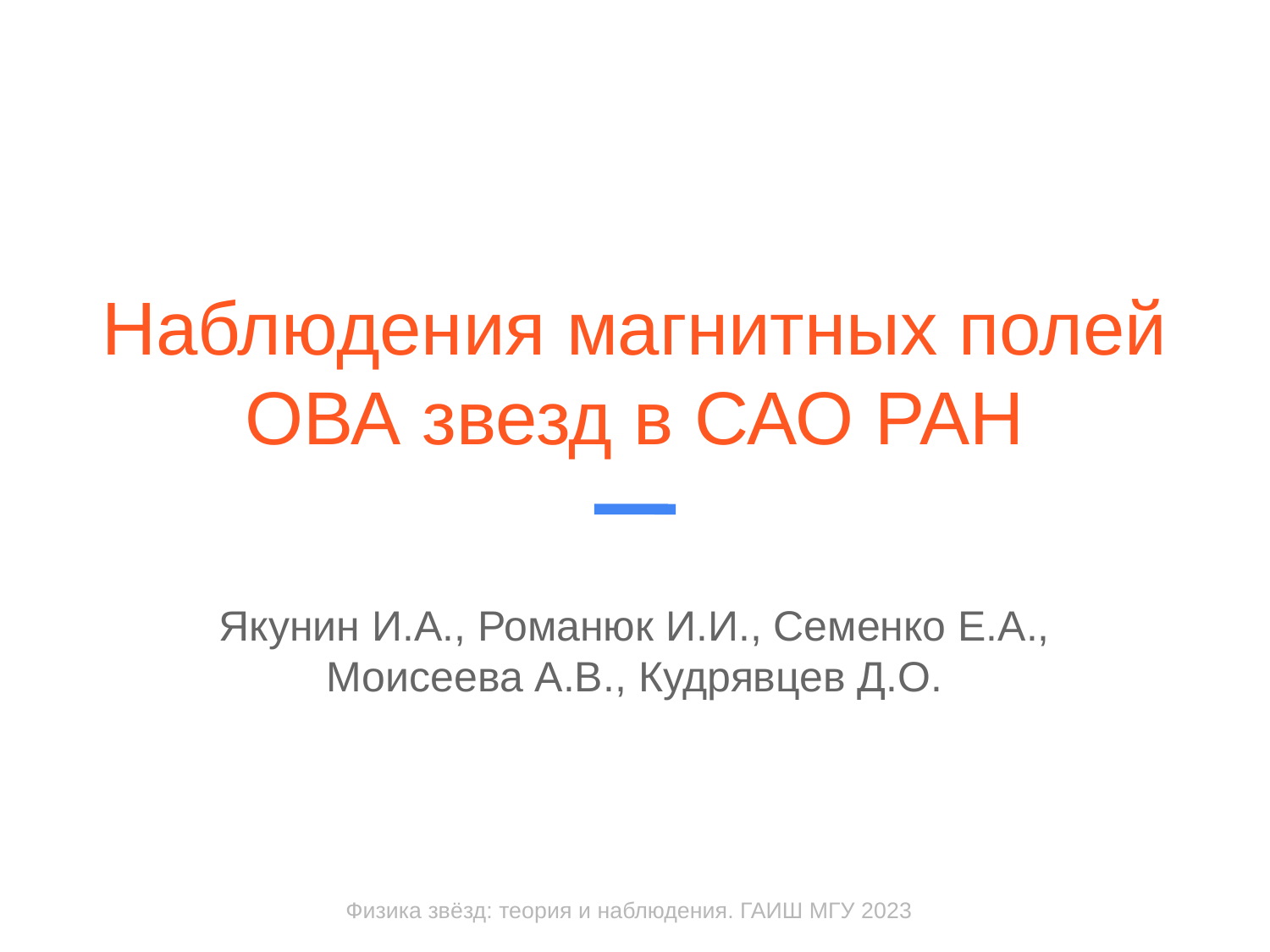

# Наблюдения магнитных полей ОВА звезд в САО РАН
Якунин И.А., Романюк И.И., Семенко Е.А., Моисеева А.В., Кудрявцев Д.О.